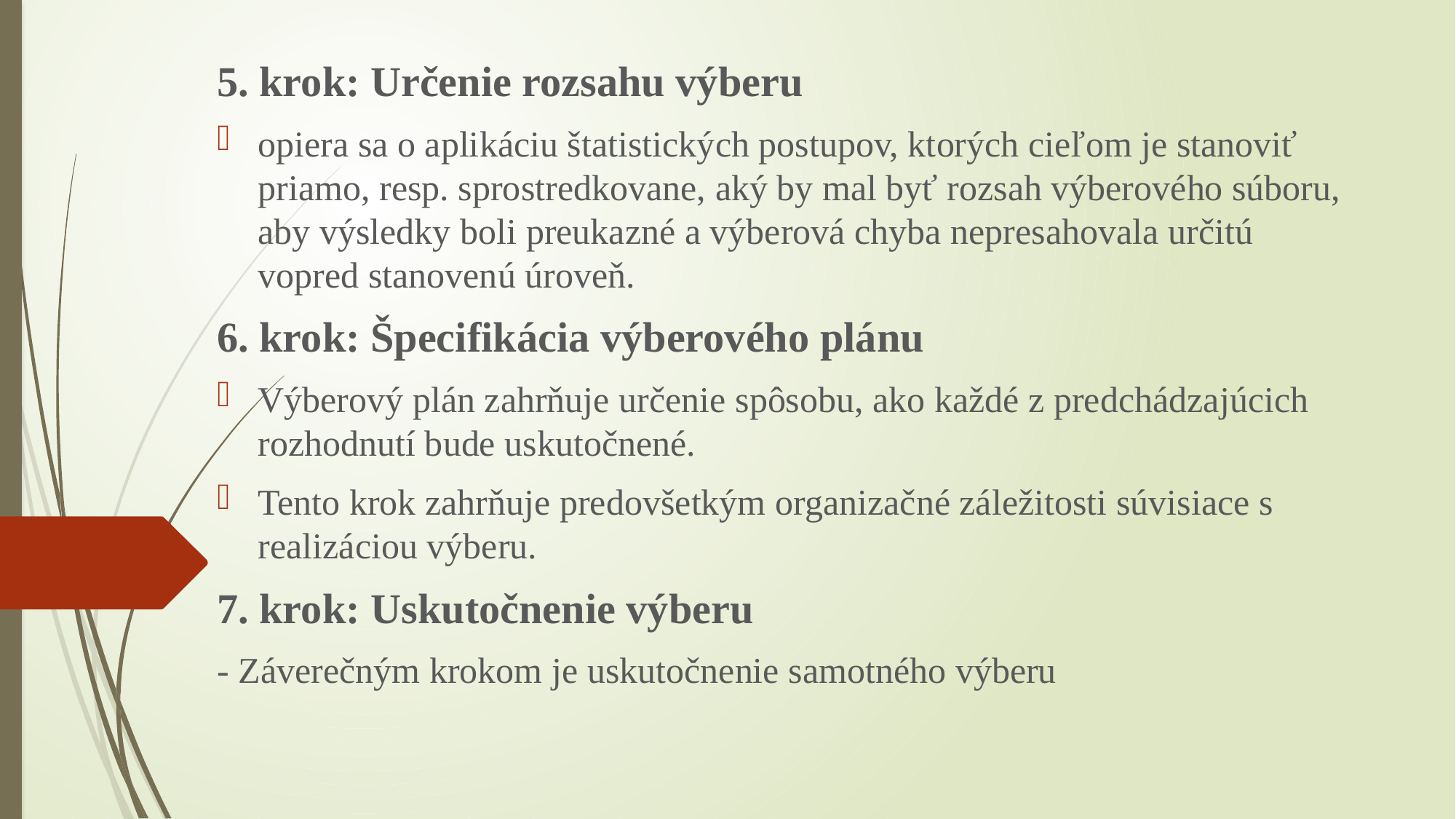

5. krok: Určenie rozsahu výberu
opiera sa o aplikáciu štatistických postupov, ktorých cieľom je stanoviť priamo, resp. sprostredkovane, aký by mal byť rozsah výberového súboru, aby výsledky boli preukazné a výberová chyba nepresahovala určitú vopred stanovenú úroveň.
6. krok: Špecifikácia výberového plánu
Výberový plán zahrňuje určenie spôsobu, ako každé z predchádzajúcich rozhodnutí bude uskutočnené.
Tento krok zahrňuje predovšetkým organizačné záležitosti súvisiace s realizáciou výberu.
7. krok: Uskutočnenie výberu
- Záverečným krokom je uskutočnenie samotného výberu